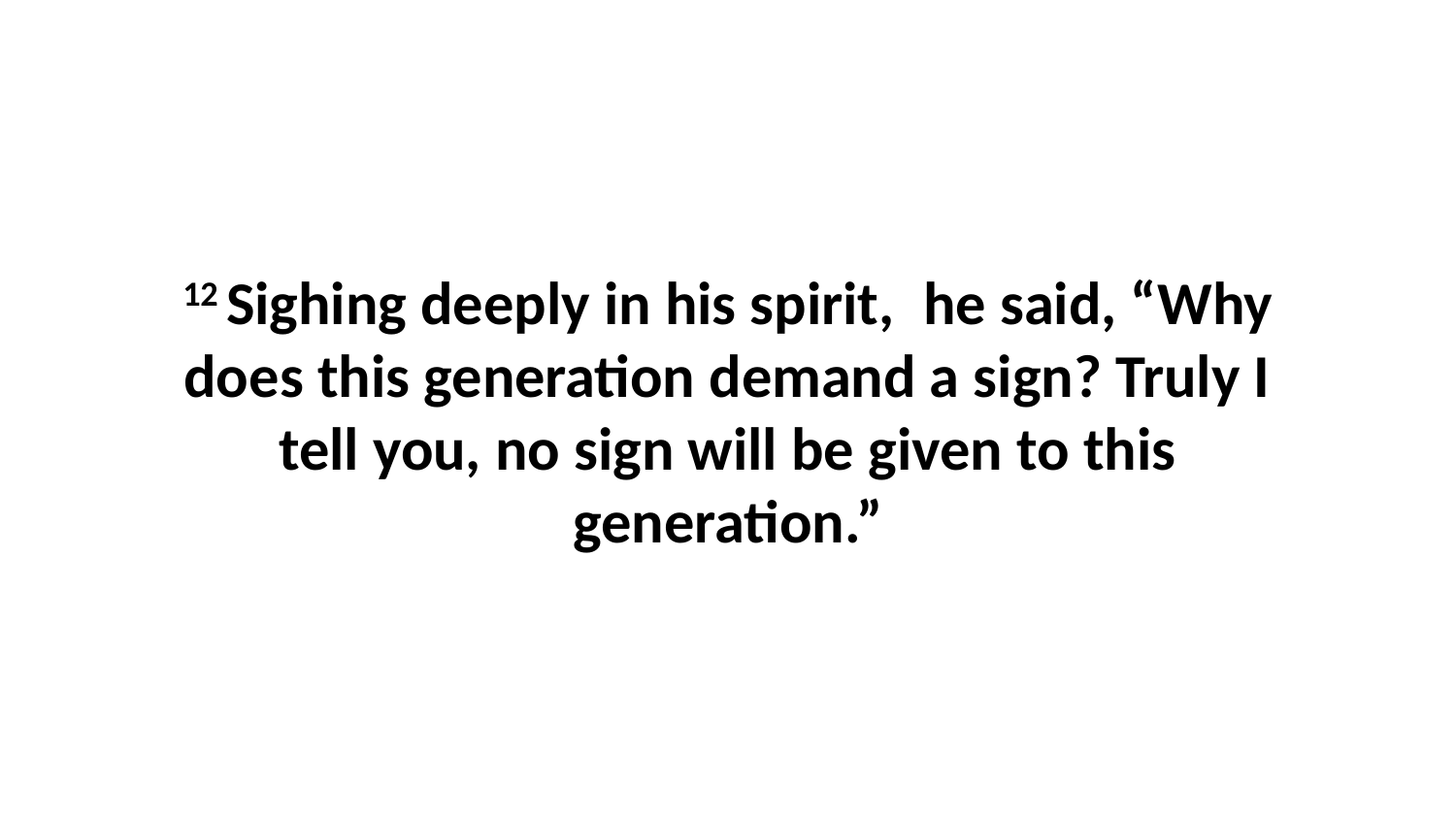

12 Sighing deeply in his spirit,  he said, “Why does this generation demand a sign? Truly I tell you, no sign will be given to this generation.”